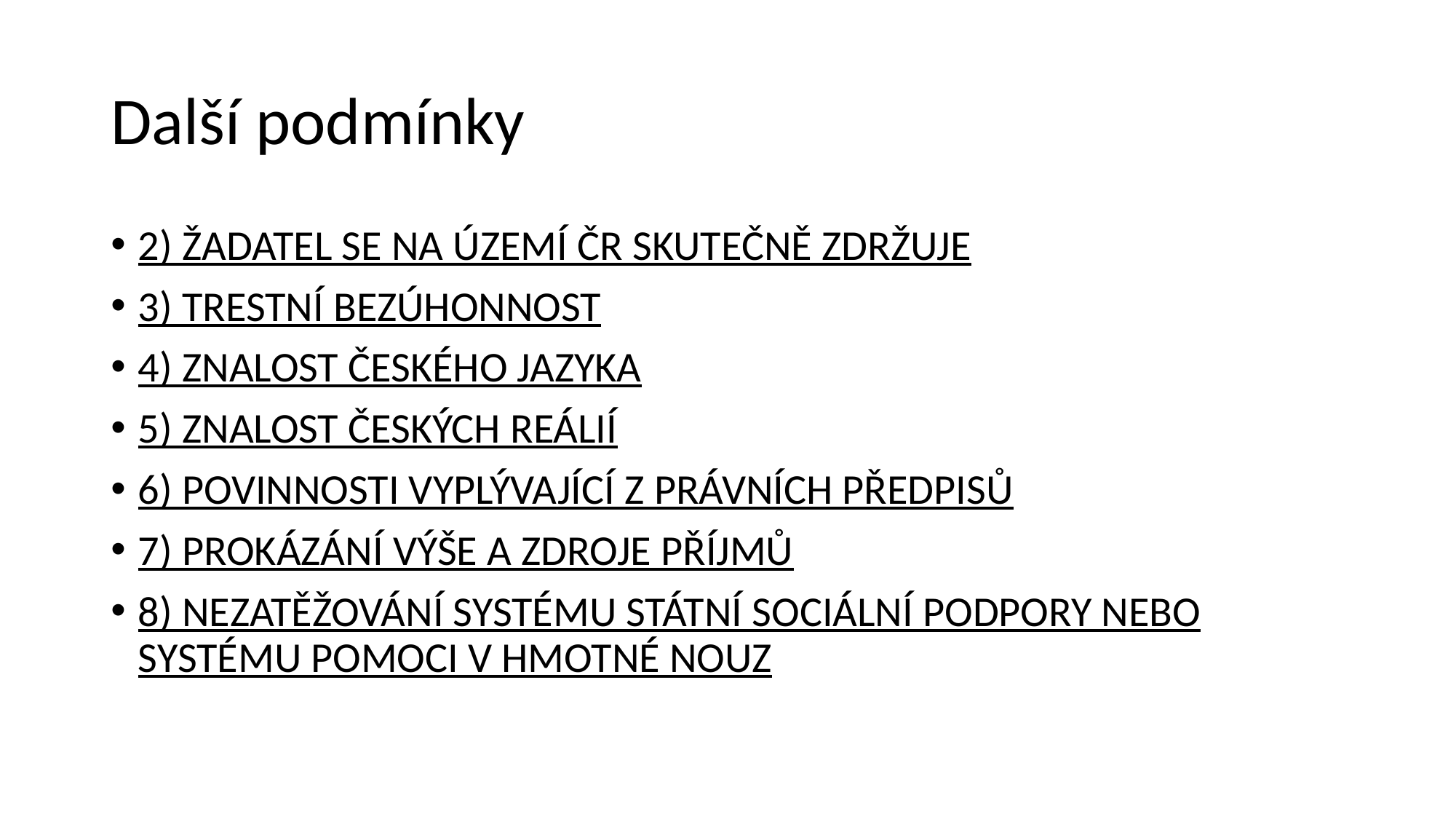

# Další podmínky
2) ŽADATEL SE NA ÚZEMÍ ČR SKUTEČNĚ ZDRŽUJE
3) TRESTNÍ BEZÚHONNOST
4) ZNALOST ČESKÉHO JAZYKA
5) ZNALOST ČESKÝCH REÁLIÍ
6) POVINNOSTI VYPLÝVAJÍCÍ Z PRÁVNÍCH PŘEDPISŮ
7) PROKÁZÁNÍ VÝŠE A ZDROJE PŘÍJMŮ
8) NEZATĚŽOVÁNÍ SYSTÉMU STÁTNÍ SOCIÁLNÍ PODPORY NEBO SYSTÉMU POMOCI V HMOTNÉ NOUZ